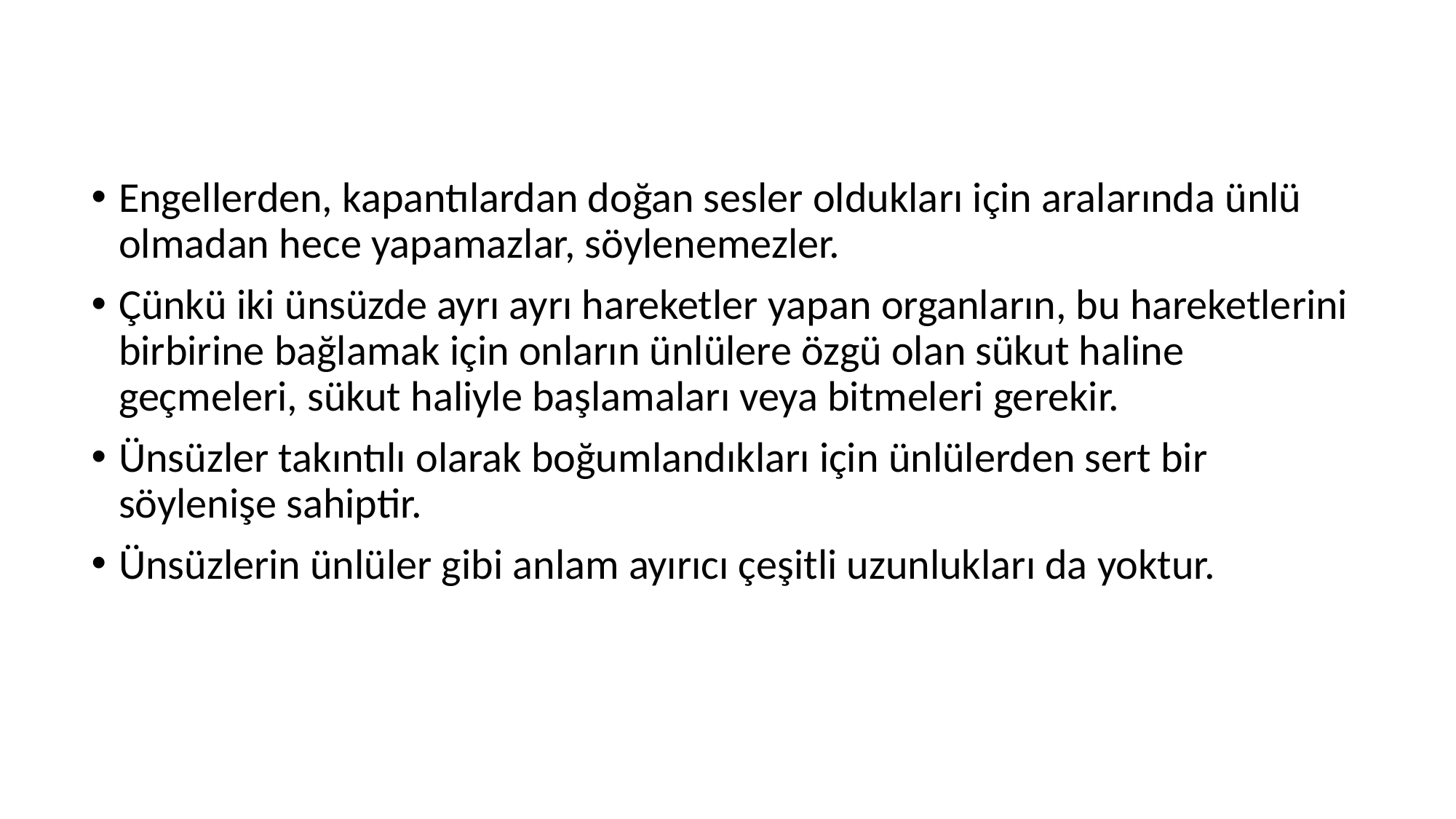

Engellerden, kapantılardan doğan sesler oldukları için aralarında ünlü olmadan hece yapamazlar, söylenemezler.
Çünkü iki ünsüzde ayrı ayrı hareketler yapan organların, bu hareketlerini birbirine bağlamak için onların ünlülere özgü olan sükut haline geçmeleri, sükut haliyle başlamaları veya bitmeleri gerekir.
Ünsüzler takıntılı olarak boğumlandıkları için ünlülerden sert bir söylenişe sahiptir.
Ünsüzlerin ünlüler gibi anlam ayırıcı çeşitli uzunlukları da yoktur.